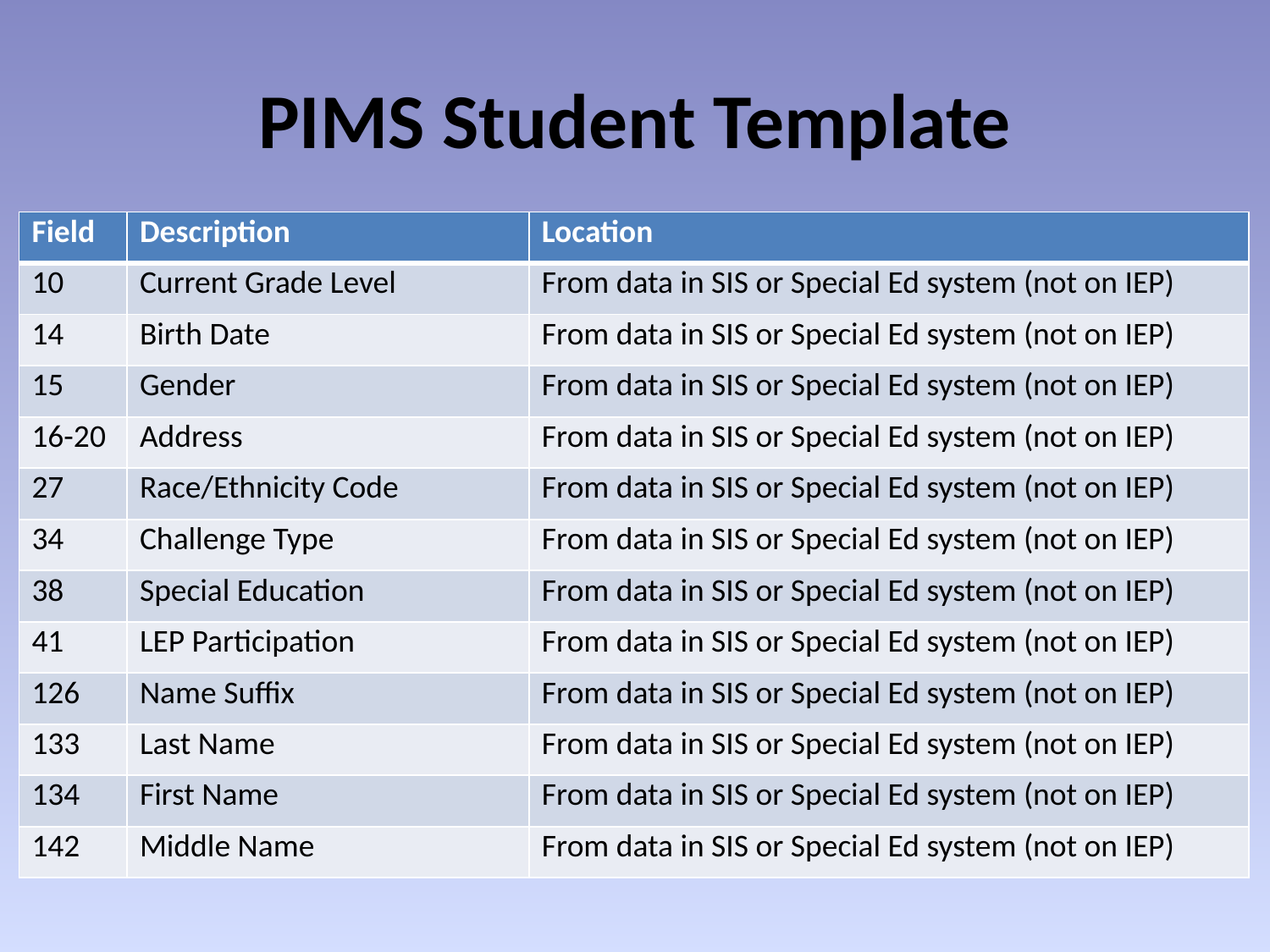

# PIMS Student Template
| Field | Description | Location |
| --- | --- | --- |
| 10 | Current Grade Level | From data in SIS or Special Ed system (not on IEP) |
| 14 | Birth Date | From data in SIS or Special Ed system (not on IEP) |
| 15 | Gender | From data in SIS or Special Ed system (not on IEP) |
| 16-20 | Address | From data in SIS or Special Ed system (not on IEP) |
| 27 | Race/Ethnicity Code | From data in SIS or Special Ed system (not on IEP) |
| 34 | Challenge Type | From data in SIS or Special Ed system (not on IEP) |
| 38 | Special Education | From data in SIS or Special Ed system (not on IEP) |
| 41 | LEP Participation | From data in SIS or Special Ed system (not on IEP) |
| 126 | Name Suffix | From data in SIS or Special Ed system (not on IEP) |
| 133 | Last Name | From data in SIS or Special Ed system (not on IEP) |
| 134 | First Name | From data in SIS or Special Ed system (not on IEP) |
| 142 | Middle Name | From data in SIS or Special Ed system (not on IEP) |
Current Grade Level
Birth Date
Gender
Address
Race/Ethnicity Code
Challenge Type
Special Education (38)
LEP Participation
Name (First, Last, Suffix, Middle)